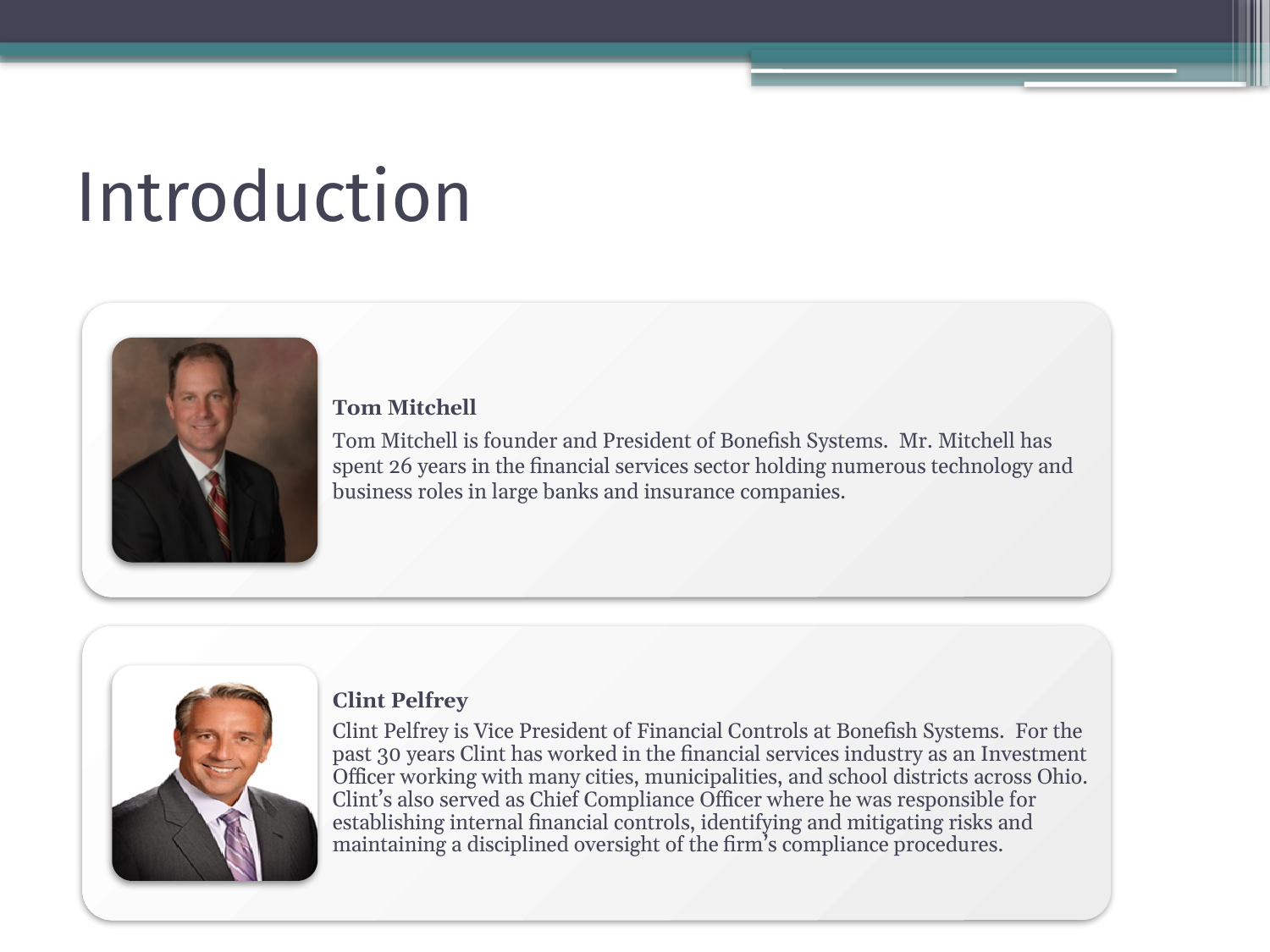

# Introduction
Tom Mitchell
Tom Mitchell is founder and President of Bonefish Systems.  Mr. Mitchell has spent 26 years in the financial services sector holding numerous technology and business roles in large banks and insurance companies.
Clint Pelfrey
Clint Pelfrey is Vice President of Financial Controls at Bonefish Systems.  For the past 30 years Clint has worked in the financial services industry as an Investment Officer working with many cities, municipalities, and school districts across Ohio.  Clint’s also served as Chief Compliance Officer where he was responsible for establishing internal financial controls, identifying and mitigating risks and maintaining a disciplined oversight of the firm’s compliance procedures.